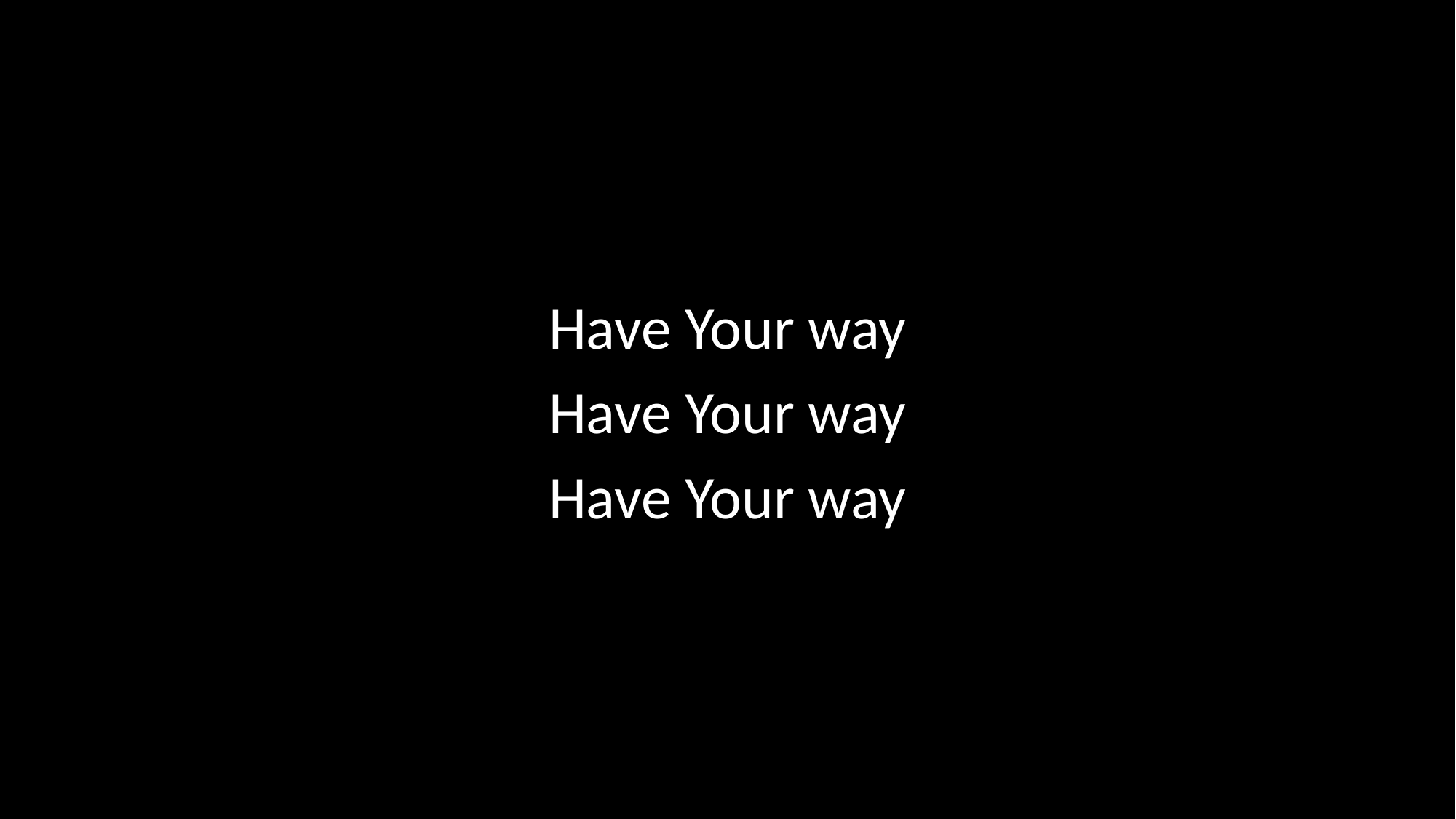

Have Your way
Have Your way
Have Your way